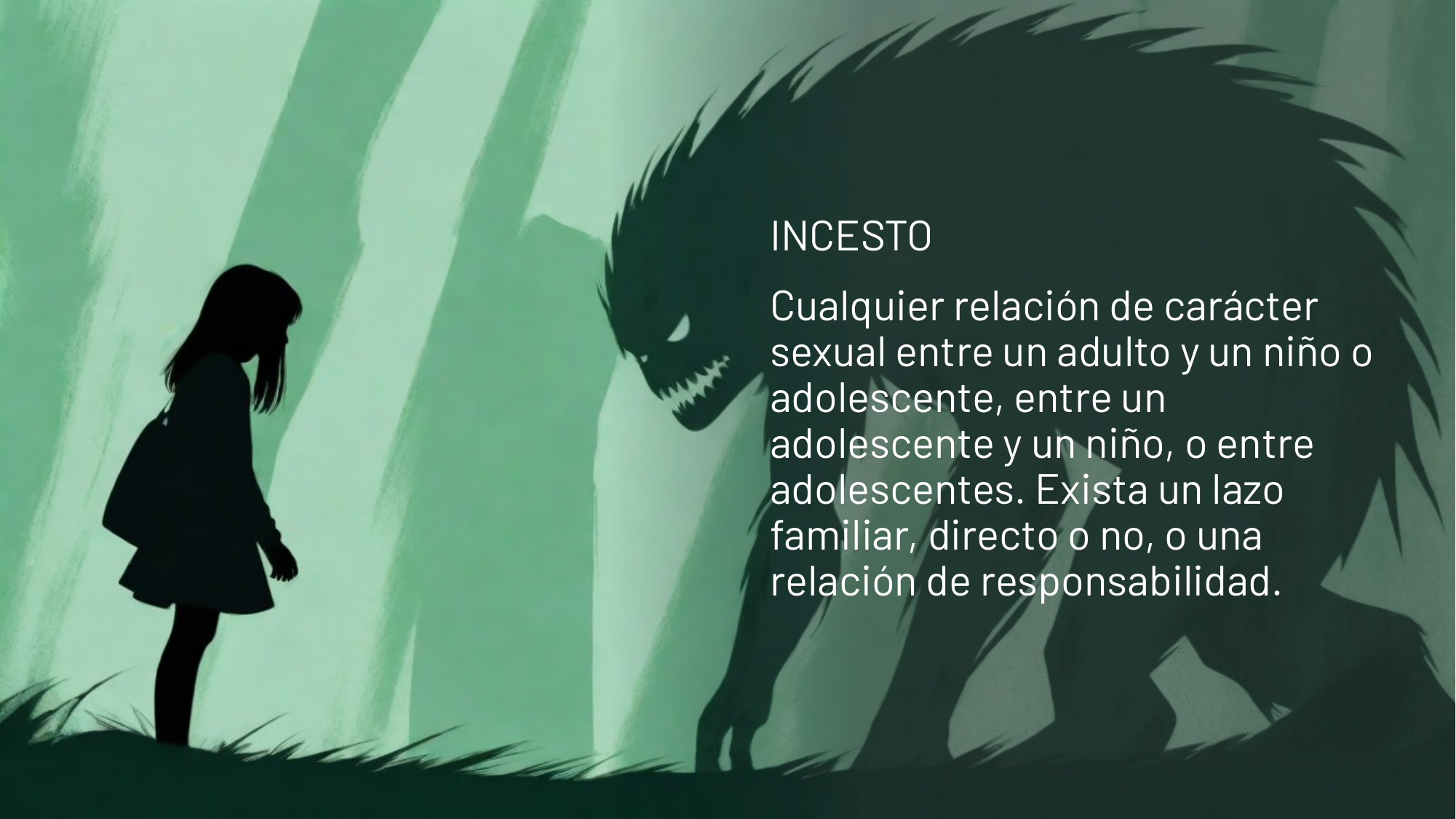

INCESTO
Cualquier relación de carácter sexual entre un adulto y un niño o adolescente, entre un adolescente y un niño, o entre adolescentes. Exista un lazo familiar, directo o no, o una relación de responsabilidad.